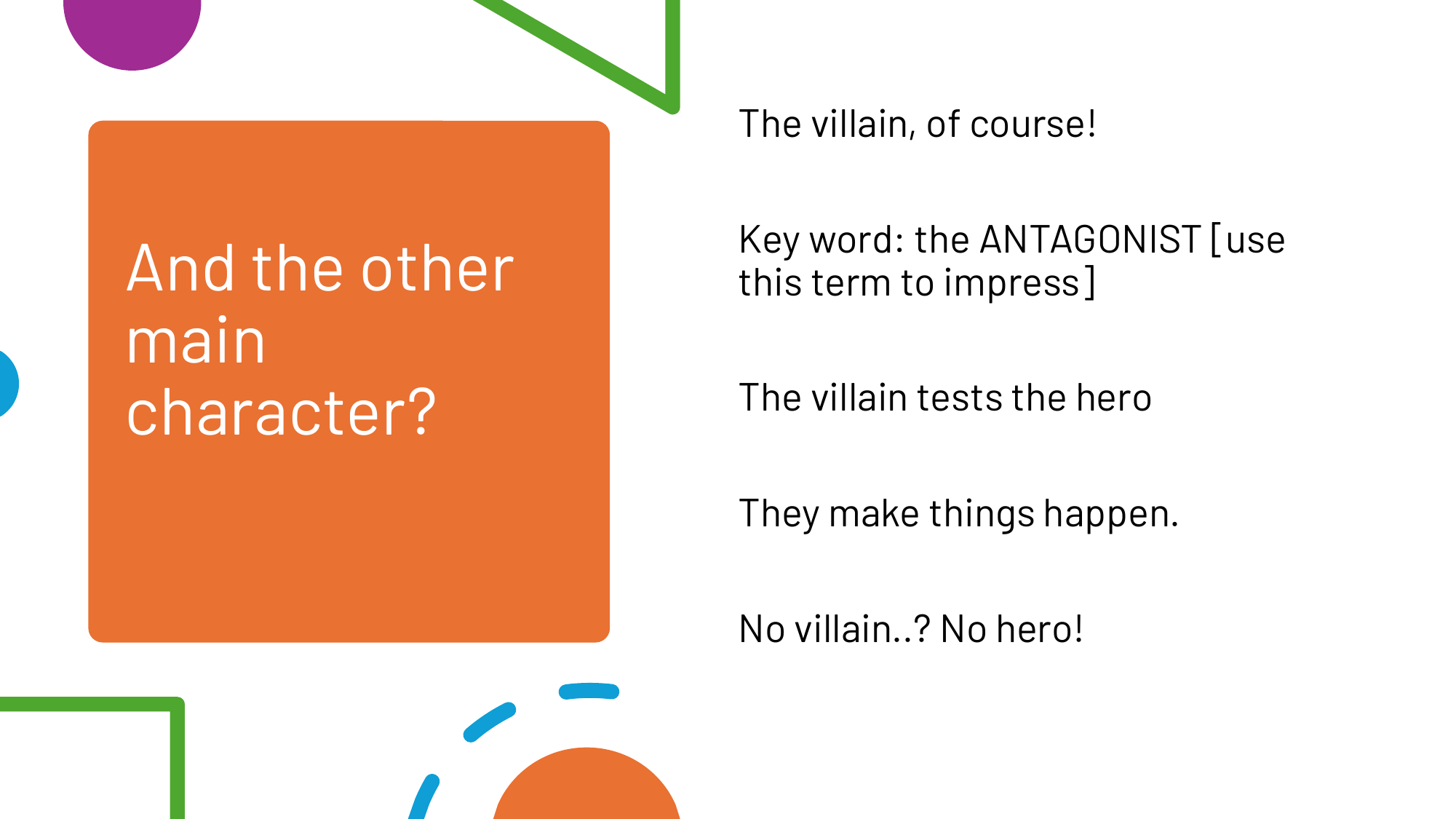

The villain, of course!

Key word: the ANTAGONIST [use this term to impress]

The villain tests the hero

They make things happen.

No villain..? No hero!

# And the other main character?